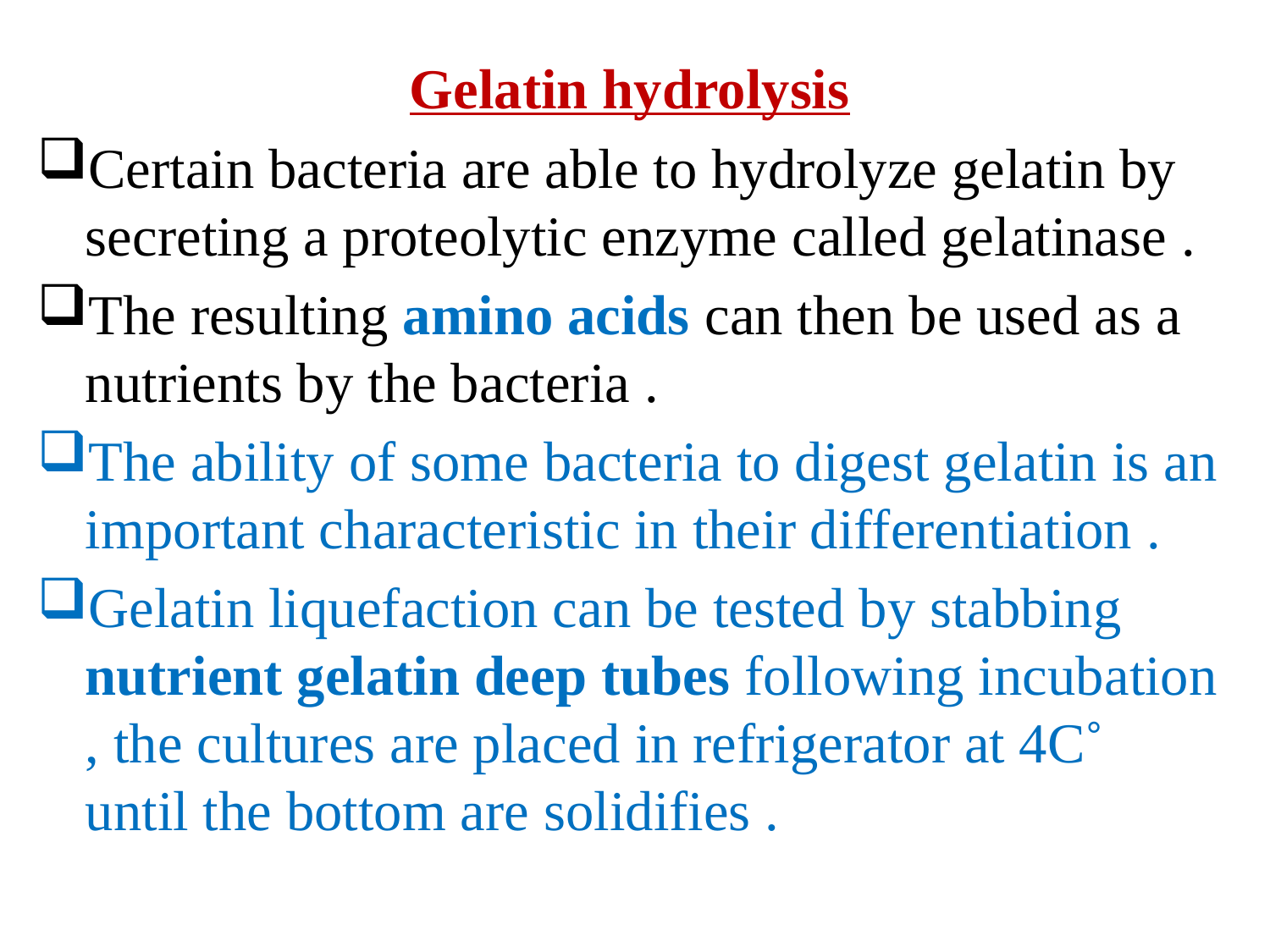

Gelatin hydrolysis
Certain bacteria are able to hydrolyze gelatin by secreting a proteolytic enzyme called gelatinase .
The resulting amino acids can then be used as a nutrients by the bacteria .
The ability of some bacteria to digest gelatin is an important characteristic in their differentiation .
Gelatin liquefaction can be tested by stabbing nutrient gelatin deep tubes following incubation , the cultures are placed in refrigerator at 4C˚ until the bottom are solidifies .